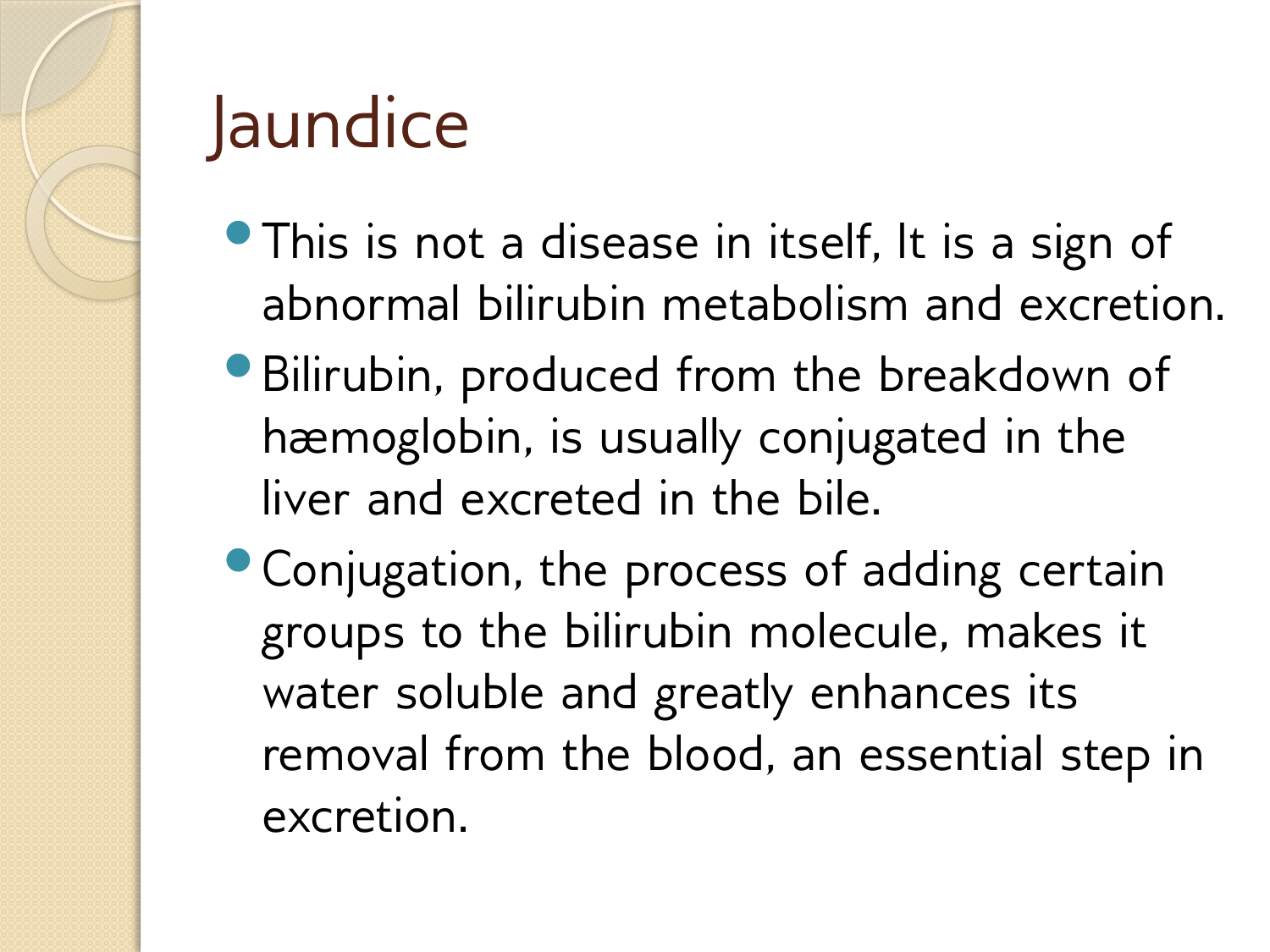

# Jaundice
This is not a disease in itself, It is a sign of abnormal bilirubin metabolism and excretion.
Bilirubin, produced from the breakdown of haemoglobin, is usually conjugated in the liver and excreted in the bile.
Conjugation, the process of adding certain groups to the bilirubin molecule, makes it water soluble and greatly enhances its removal from the blood, an essential step in excretion.